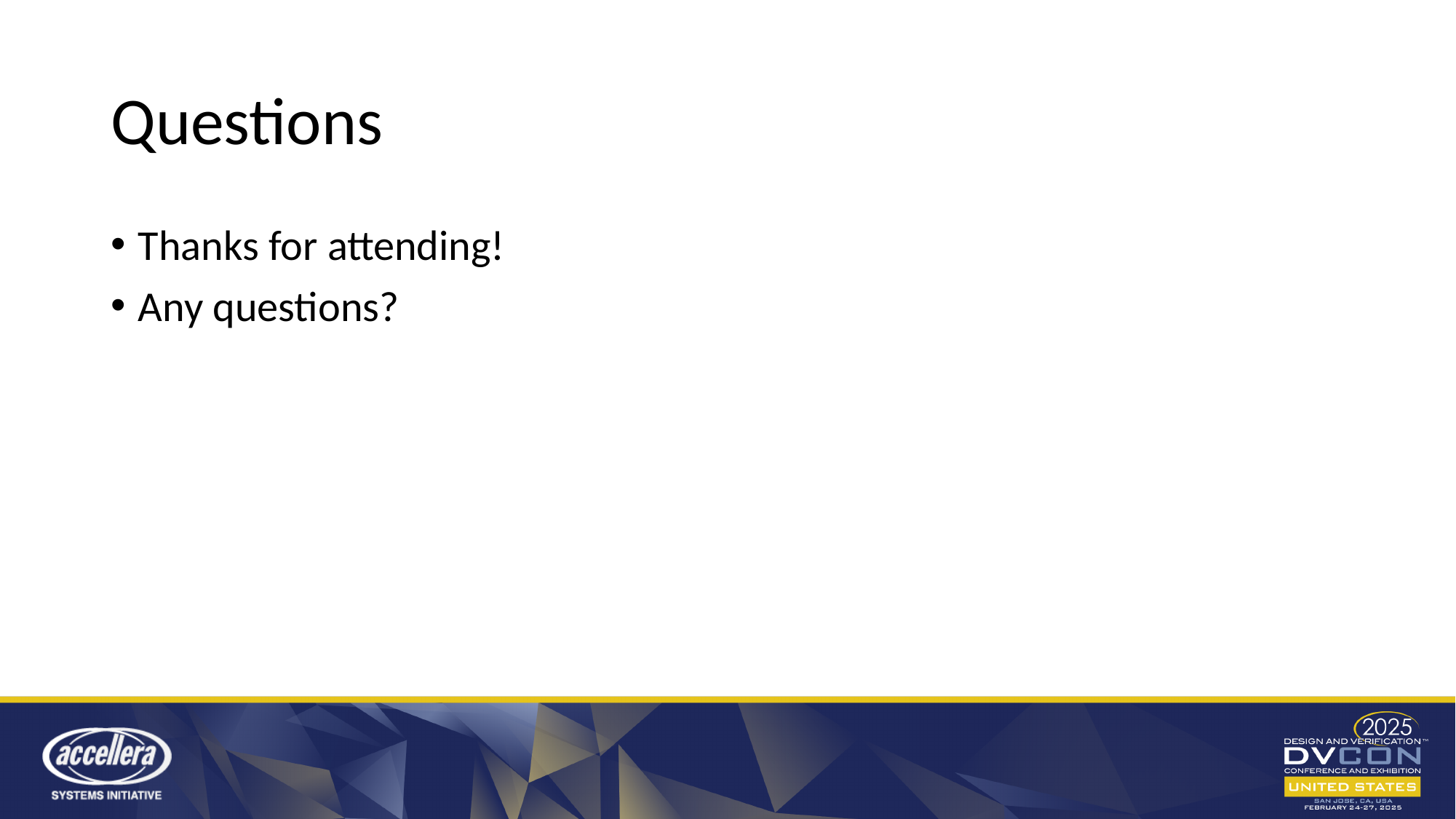

# Questions
Thanks for attending!
Any questions?